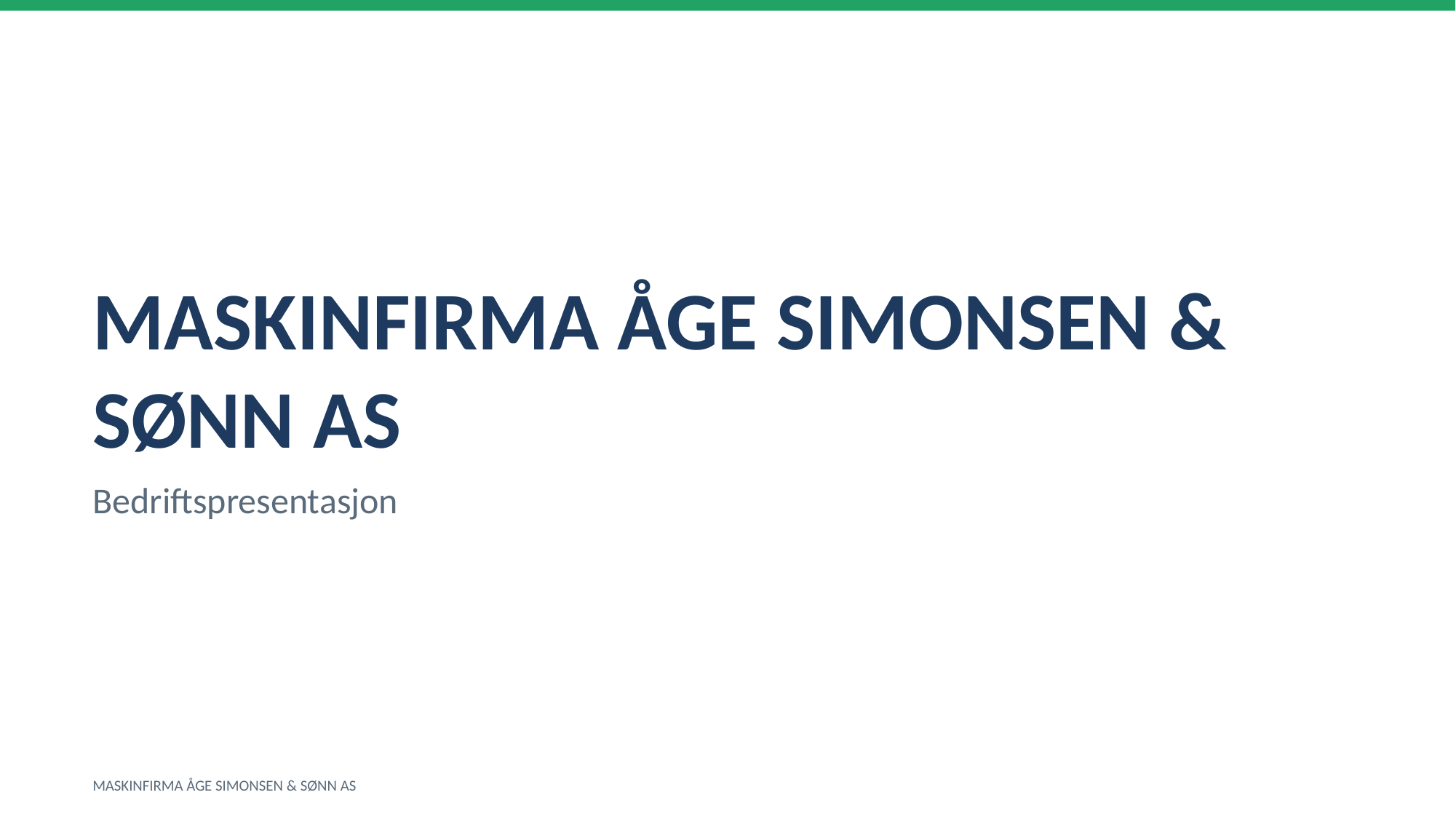

MASKINFIRMA ÅGE SIMONSEN & SØNN AS
Bedriftspresentasjon
MASKINFIRMA ÅGE SIMONSEN & SØNN AS